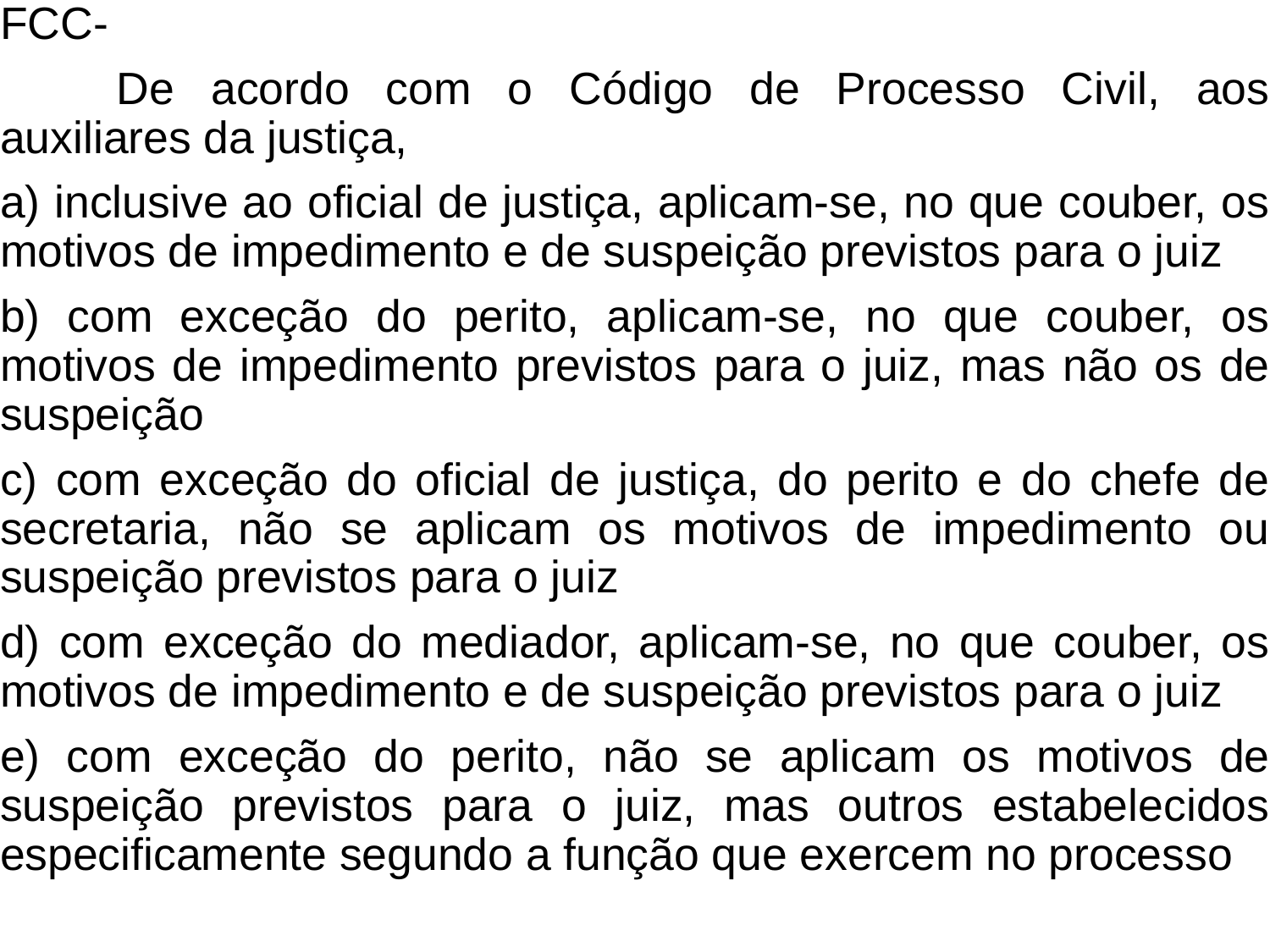

FCC-
	De acordo com o Código de Processo Civil, aos auxiliares da justiça,
a) inclusive ao oficial de justiça, aplicam-se, no que couber, os motivos de impedimento e de suspeição previstos para o juiz
b) com exceção do perito, aplicam-se, no que couber, os motivos de impedimento previstos para o juiz, mas não os de suspeição
c) com exceção do oficial de justiça, do perito e do chefe de secretaria, não se aplicam os motivos de impedimento ou suspeição previstos para o juiz
d) com exceção do mediador, aplicam-se, no que couber, os motivos de impedimento e de suspeição previstos para o juiz
e) com exceção do perito, não se aplicam os motivos de suspeição previstos para o juiz, mas outros estabelecidos especificamente segundo a função que exercem no processo